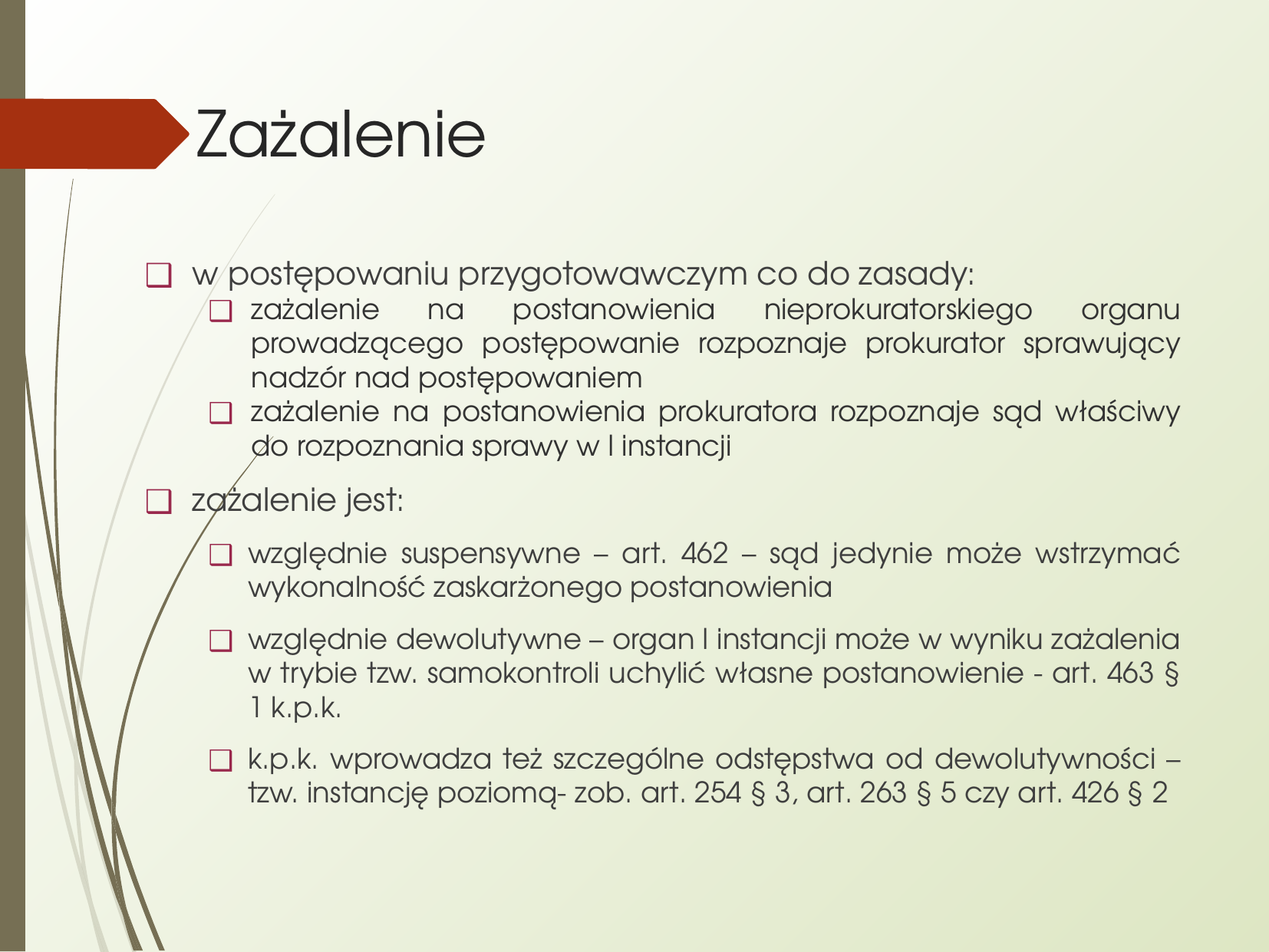

Zażalenie
w postępowaniu przygotowawczym co do zasady:
zażalenie na postanowienia nieprokuratorskiego organu prowadzącego postępowanie rozpoznaje prokurator sprawujący nadzór nad postępowaniem
zażalenie na postanowienia prokuratora rozpoznaje sąd właściwy do rozpoznania sprawy w I instancji
zażalenie jest:
względnie suspensywne – art. 462 – sąd jedynie może wstrzymać wykonalność zaskarżonego postanowienia
względnie dewolutywne – organ I instancji może w wyniku zażalenia w trybie tzw. samokontroli uchylić własne postanowienie - art. 463 § 1 k.p.k.
k.p.k. wprowadza też szczególne odstępstwa od dewolutywności – tzw. instancję poziomą- zob. art. 254 § 3, art. 263 § 5 czy art. 426 § 2